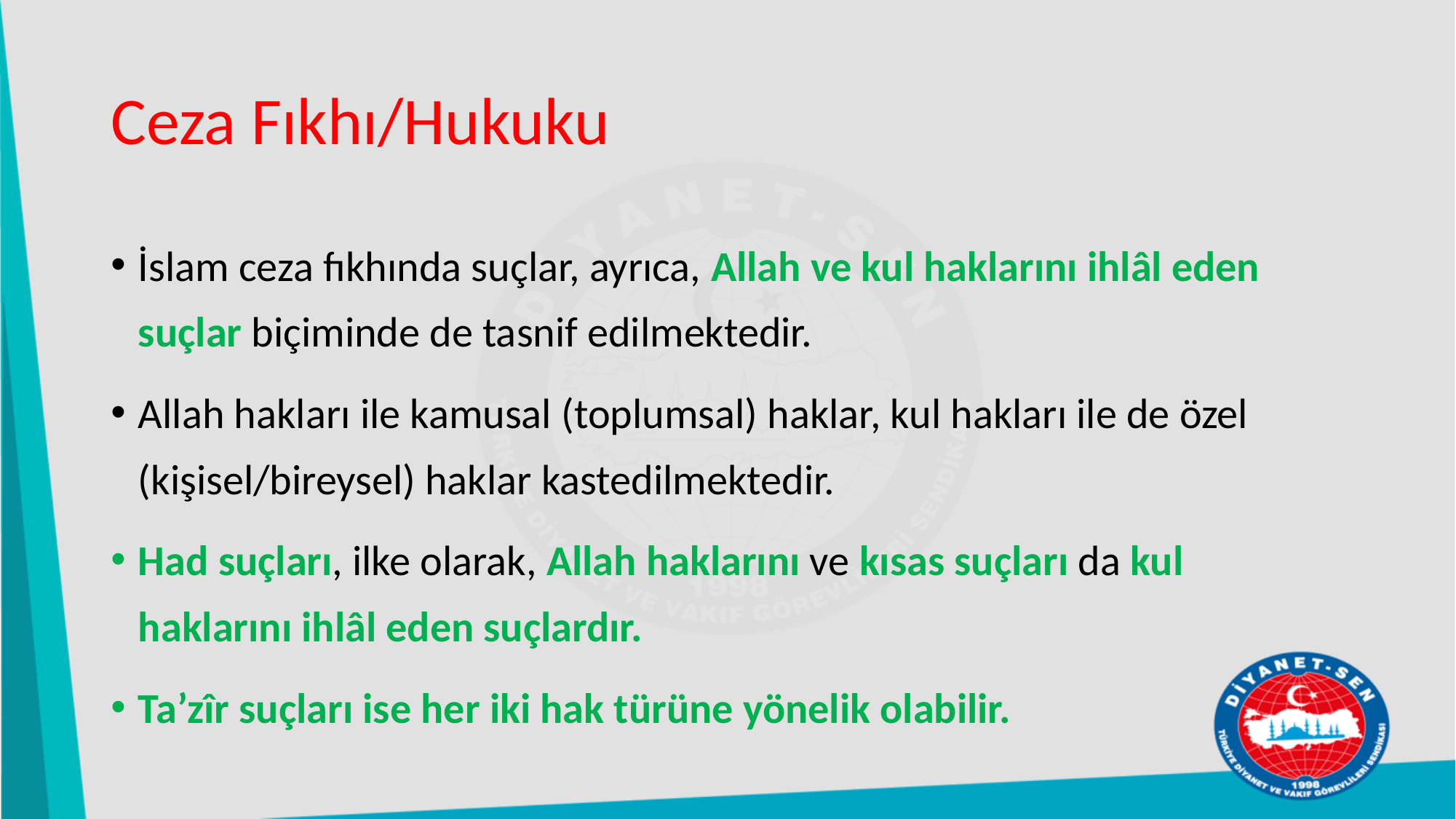

# Ceza Fıkhı/Hukuku
İslam ceza fıkhında suçlar, ayrıca, Allah ve kul haklarını ihlâl eden suçlar biçiminde de tasnif edilmektedir.
Allah hakları ile kamusal (toplumsal) haklar, kul hakları ile de özel (kişisel/bireysel) haklar kastedilmektedir.
Had suçları, ilke olarak, Allah haklarını ve kısas suçları da kul haklarını ihlâl eden suçlardır.
Ta’zîr suçları ise her iki hak türüne yönelik olabilir.